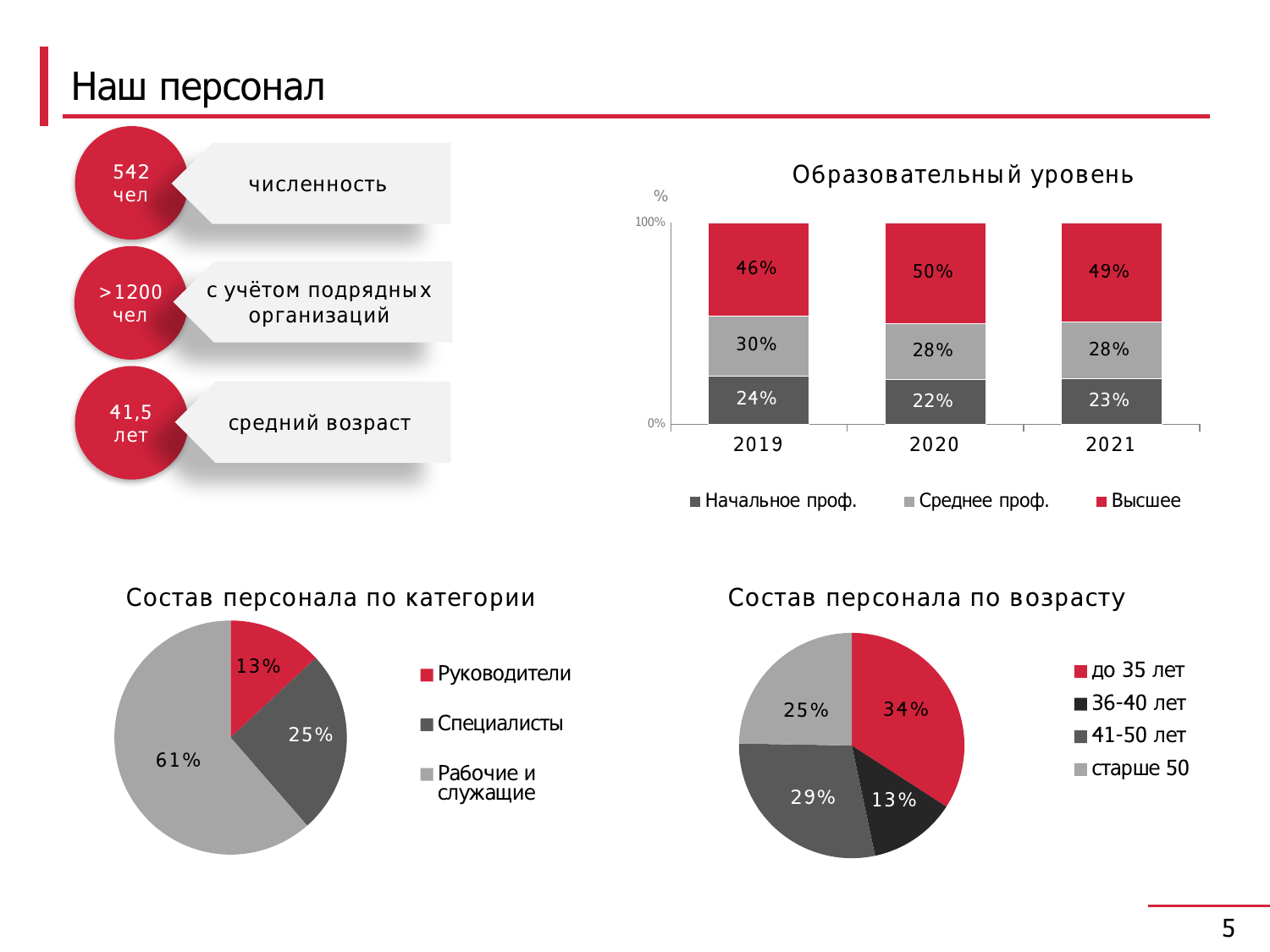

# Наш персонал
542
чел
численность

### Chart: Образовательный уровень

| Category | Начальное проф. | Среднее проф. | Высшее |
|---|---|---|---|
| 2019 | 0.24 | 0.2972027972027972 | 0.46 |
| 2020 | 0.22 | 0.28 | 0.5 |
| 2021 | 0.22509225092250923 | 0.2822878228782288 | 0.492619926199262 |
>1200
чел
с учётом подрядных организаций
41,5
лет
средний возраст

### Chart: Состав персонала по возрасту

| Category |  |
|---|---|
| до 35 лет | 34.132841328413285 |
| 36-40 лет | 12.546125461254613 |
| 41-50 лет | 28.59778597785978 |
| старше 50 | 24.723247232472325 |

### Chart: Состав персонала по категории

| Category |  |
|---|---|
| Руководители | 13.099630996309964 |
| Специалисты | 25.461254612546124 |
| Рабочие и служащие | 61.43911439114391 |